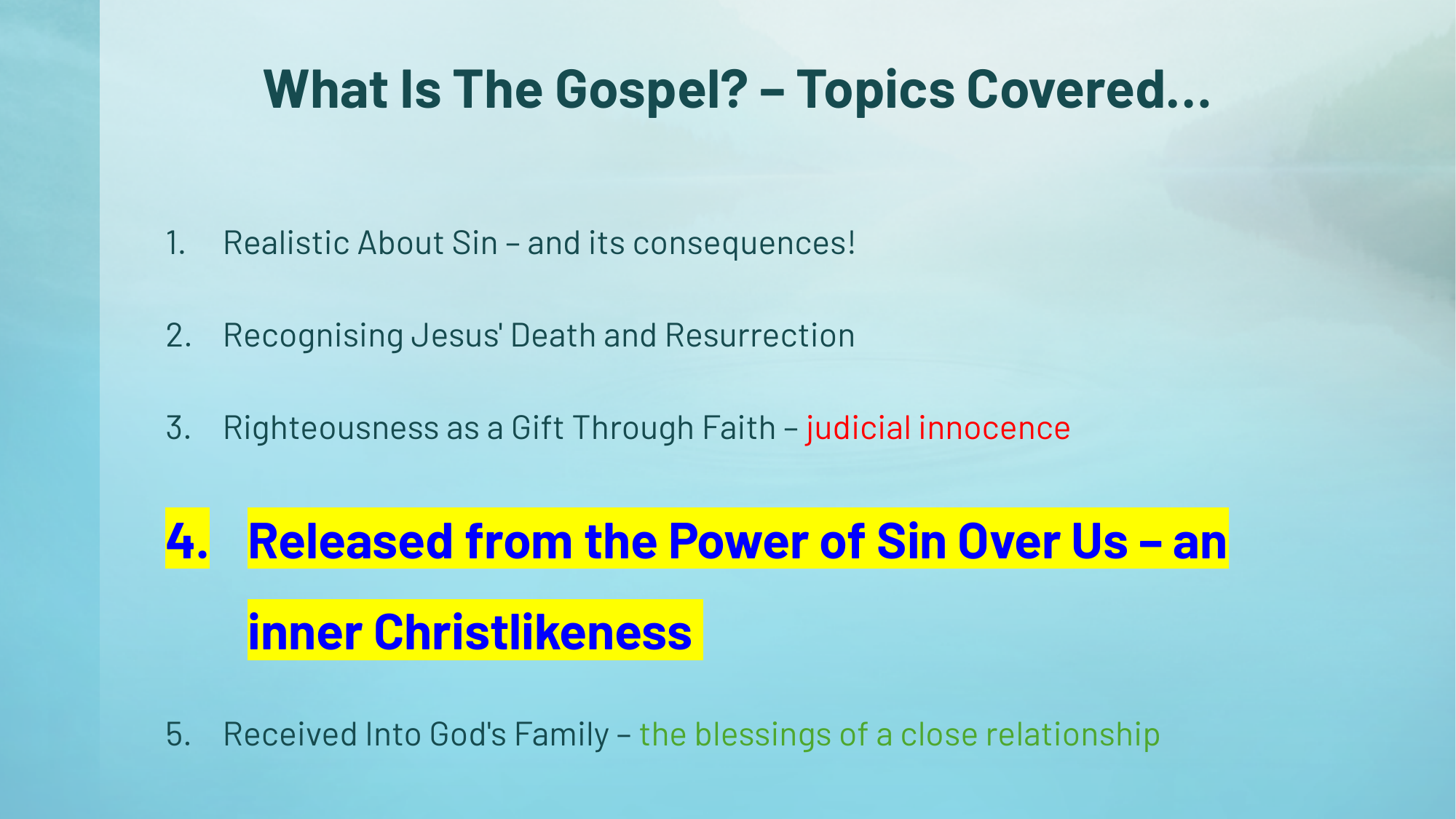

# What Is The Gospel? – Topics Covered…
Realistic About Sin – and its consequences!
Recognising Jesus' Death and Resurrection
Righteousness as a Gift Through Faith – judicial innocence
Released from the Power of Sin Over Us – an inner Christlikeness
Received Into God's Family – the blessings of a close relationship